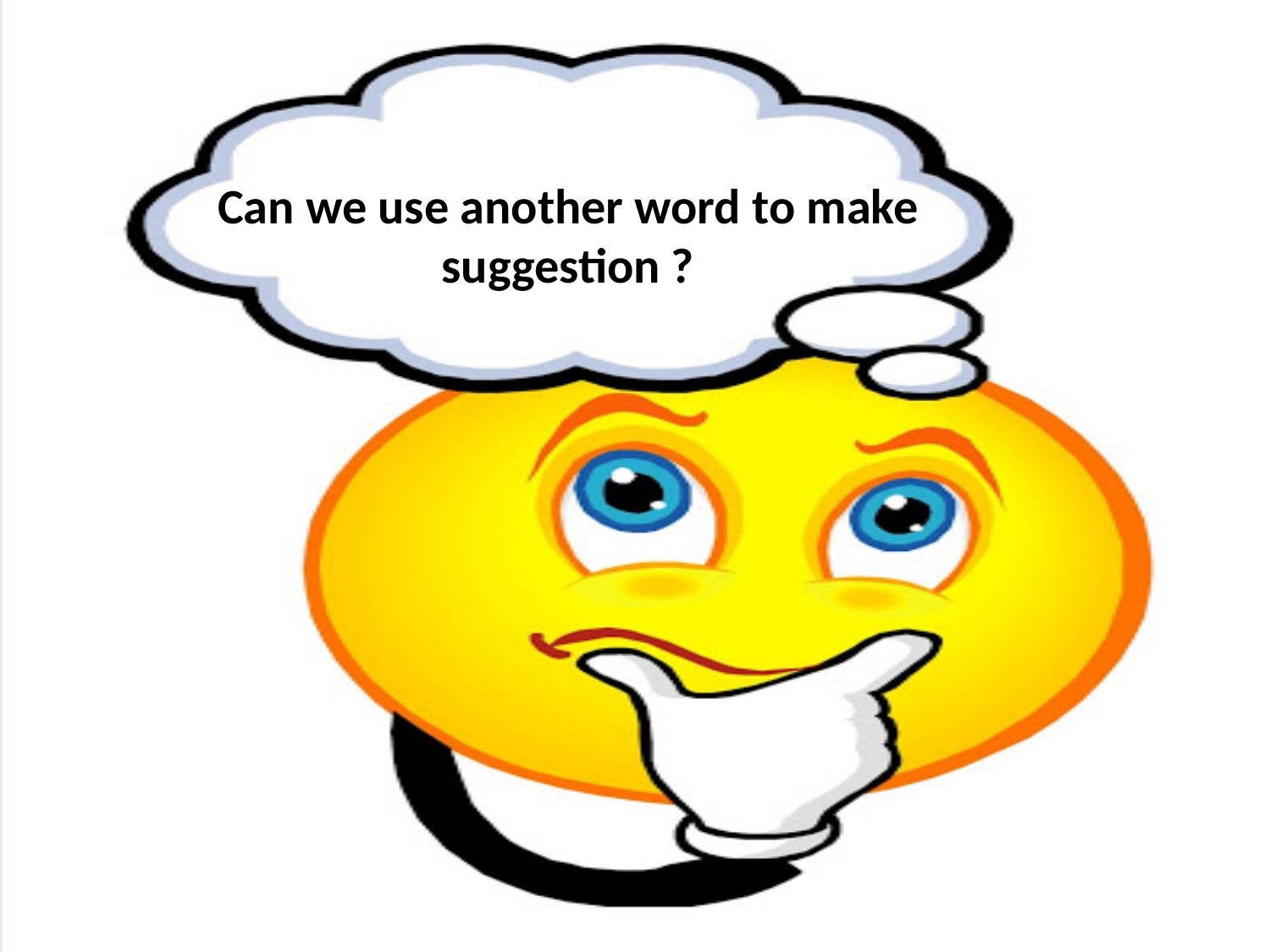

Can we use another word to make suggestion ?